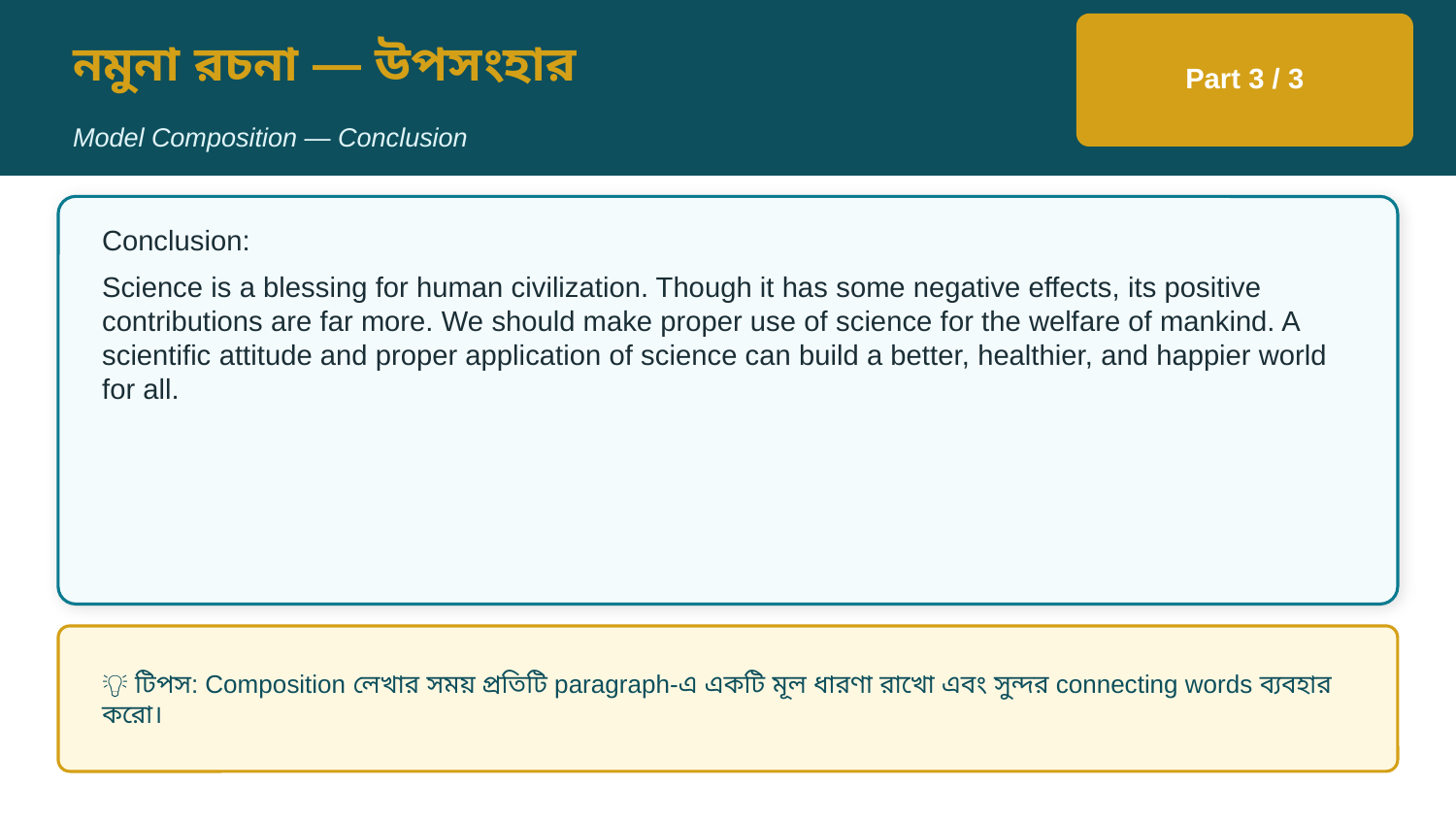

নমুনা রচনা — উপসংহার

Part 3 / 3
Model Composition — Conclusion

Conclusion:
Science is a blessing for human civilization. Though it has some negative effects, its positive contributions are far more. We should make proper use of science for the welfare of mankind. A scientific attitude and proper application of science can build a better, healthier, and happier world for all.

💡 টিপস: Composition লেখার সময় প্রতিটি paragraph-এ একটি মূল ধারণা রাখো এবং সুন্দর connecting words ব্যবহার করো।